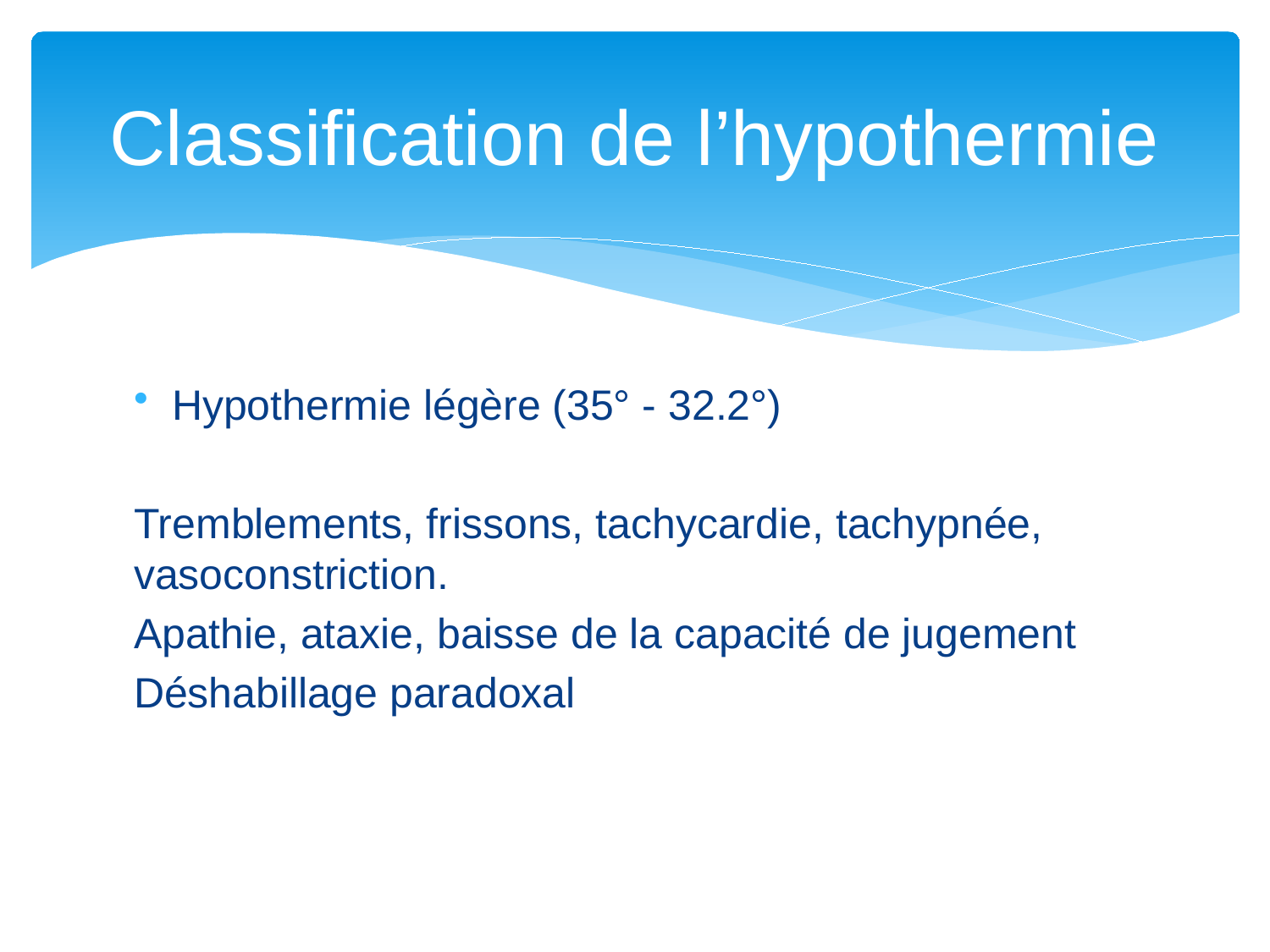

# Classification de l’hypothermie
Hypothermie légère (35° - 32.2°)

Tremblements, frissons, tachycardie, tachypnée, vasoconstriction.
Apathie, ataxie, baisse de la capacité de jugement
Déshabillage paradoxal